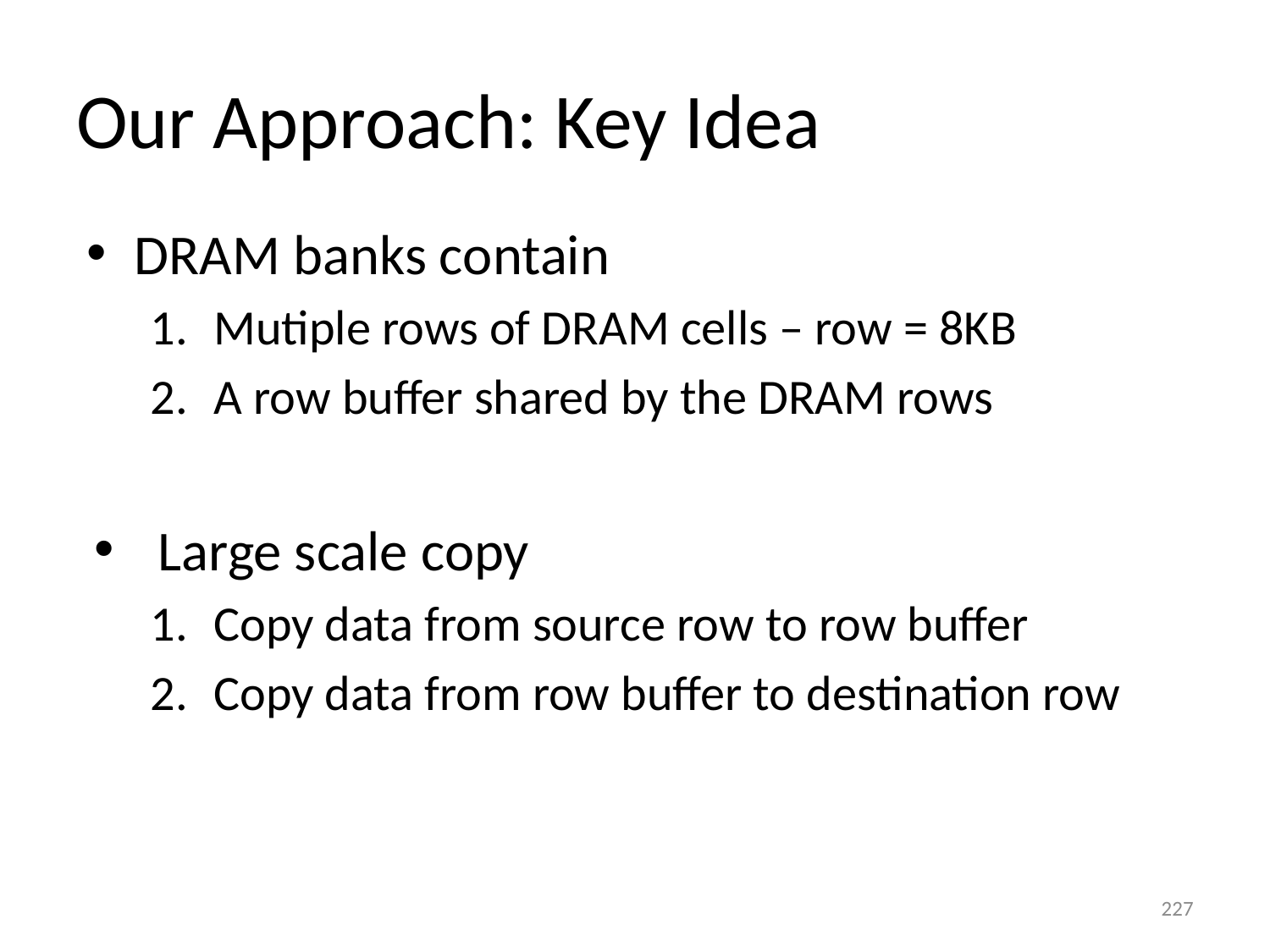

# Our Approach: Key Idea
DRAM banks contain
Mutiple rows of DRAM cells – row = 8KB
A row buffer shared by the DRAM rows

Large scale copy
Copy data from source row to row buffer
Copy data from row buffer to destination row
227